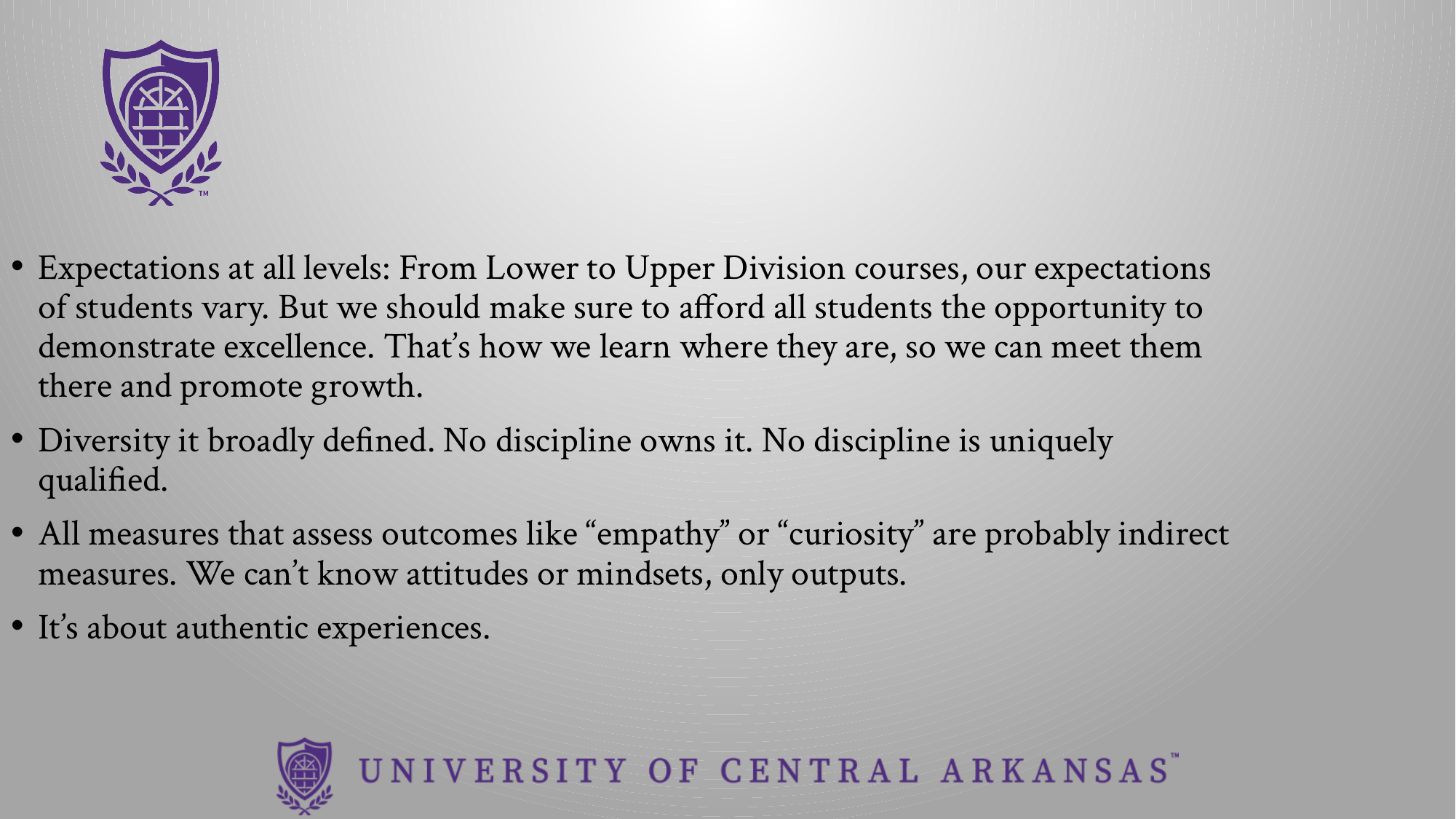

Expectations at all levels: From Lower to Upper Division courses, our expectations of students vary. But we should make sure to afford all students the opportunity to demonstrate excellence. That’s how we learn where they are, so we can meet them there and promote growth.
Diversity it broadly defined. No discipline owns it. No discipline is uniquely qualified.
All measures that assess outcomes like “empathy” or “curiosity” are probably indirect measures. We can’t know attitudes or mindsets, only outputs.
It’s about authentic experiences.